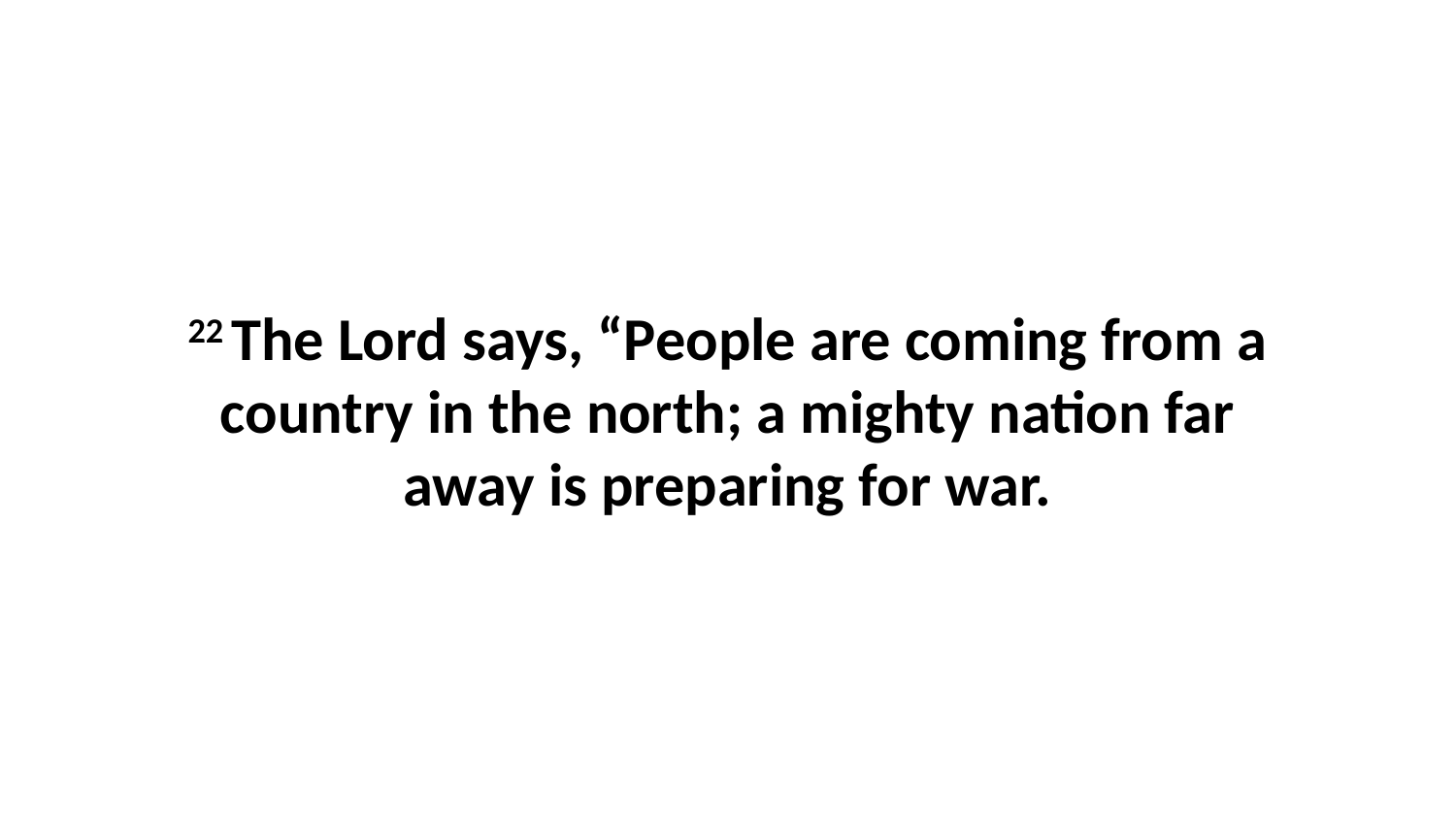

22 The Lord says, “People are coming from a country in the north; a mighty nation far away is preparing for war.